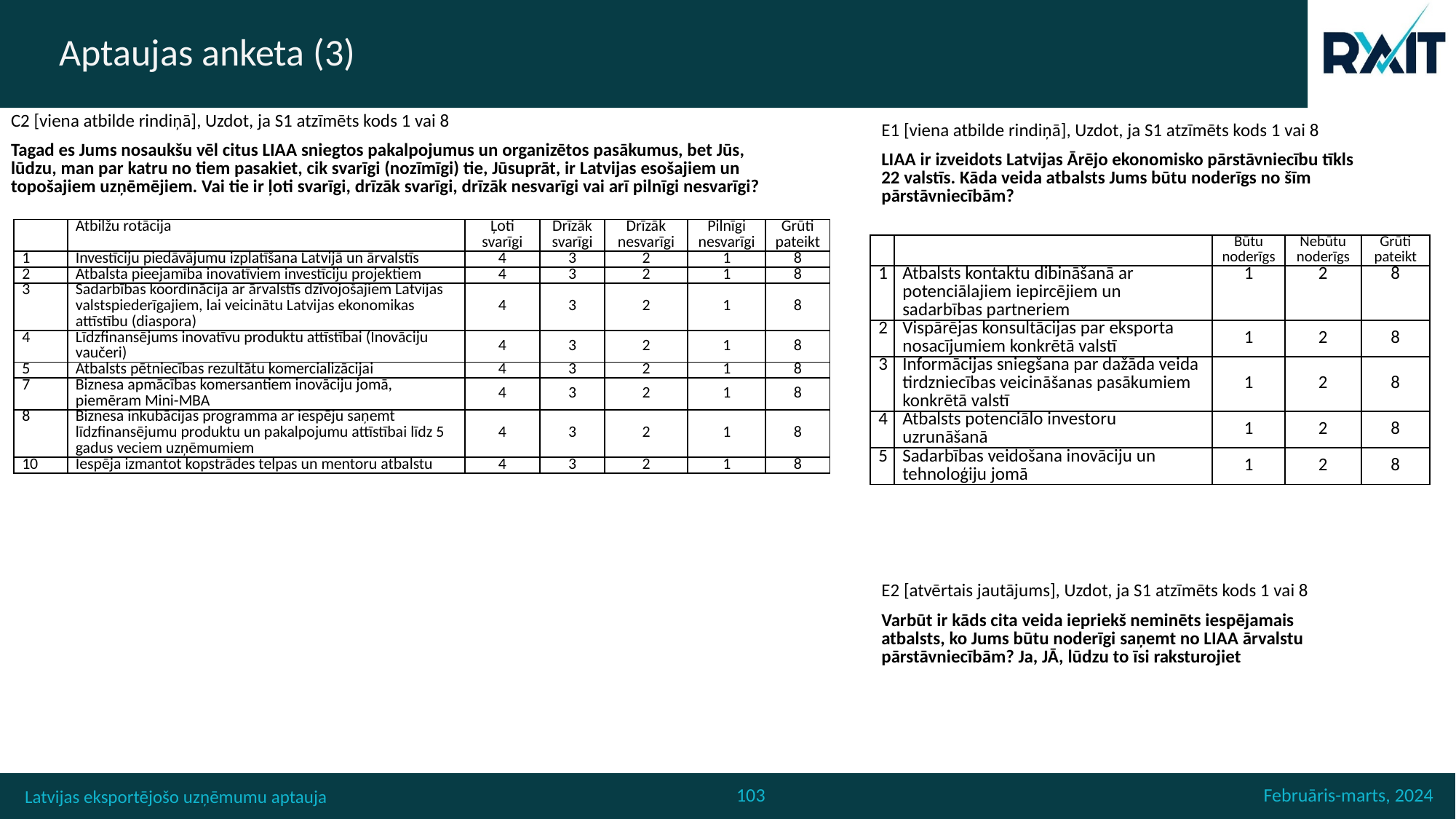

# Aptaujas anketa (3)
| C2 [viena atbilde rindiņā], Uzdot, ja S1 atzīmēts kods 1 vai 8 |
| --- |
| Tagad es Jums nosaukšu vēl citus LIAA sniegtos pakalpojumus un organizētos pasākumus, bet Jūs, lūdzu, man par katru no tiem pasakiet, cik svarīgi (nozīmīgi) tie, Jūsuprāt, ir Latvijas esošajiem un topošajiem uzņēmējiem. Vai tie ir ļoti svarīgi, drīzāk svarīgi, drīzāk nesvarīgi vai arī pilnīgi nesvarīgi? |
| E1 [viena atbilde rindiņā], Uzdot, ja S1 atzīmēts kods 1 vai 8 |
| --- |
| LIAA ir izveidots Latvijas Ārējo ekonomisko pārstāvniecību tīkls 22 valstīs. Kāda veida atbalsts Jums būtu noderīgs no šīm pārstāvniecībām? |
|  | Atbilžu rotācija | Ļoti svarīgi | Drīzāk svarīgi | Drīzāk nesvarīgi | Pilnīgi nesvarīgi | Grūti pateikt |
| --- | --- | --- | --- | --- | --- | --- |
| 1 | Investīciju piedāvājumu izplatīšana Latvijā un ārvalstīs | 4 | 3 | 2 | 1 | 8 |
| 2 | Atbalsta pieejamība inovatīviem investīciju projektiem | 4 | 3 | 2 | 1 | 8 |
| 3 | Sadarbības koordinācija ar ārvalstīs dzīvojošajiem Latvijas valstspiederīgajiem, lai veicinātu Latvijas ekonomikas attīstību (diaspora) | 4 | 3 | 2 | 1 | 8 |
| 4 | Līdzfinansējums inovatīvu produktu attīstībai (Inovāciju vaučeri) | 4 | 3 | 2 | 1 | 8 |
| 5 | Atbalsts pētniecības rezultātu komercializācijai | 4 | 3 | 2 | 1 | 8 |
| 7 | Biznesa apmācības komersantiem inovāciju jomā, piemēram Mini-MBA | 4 | 3 | 2 | 1 | 8 |
| 8 | Biznesa inkubācijas programma ar iespēju saņemt līdzfinansējumu produktu un pakalpojumu attīstībai līdz 5 gadus veciem uzņēmumiem | 4 | 3 | 2 | 1 | 8 |
| 10 | Iespēja izmantot kopstrādes telpas un mentoru atbalstu | 4 | 3 | 2 | 1 | 8 |
|  |  | Būtu noderīgs | Nebūtu noderīgs | Grūti pateikt |
| --- | --- | --- | --- | --- |
| 1 | Atbalsts kontaktu dibināšanā ar potenciālajiem iepircējiem un sadarbības partneriem | 1 | 2 | 8 |
| 2 | Vispārējas konsultācijas par eksporta nosacījumiem konkrētā valstī | 1 | 2 | 8 |
| 3 | Informācijas sniegšana par dažāda veida tirdzniecības veicināšanas pasākumiem konkrētā valstī | 1 | 2 | 8 |
| 4 | Atbalsts potenciālo investoru uzrunāšanā | 1 | 2 | 8 |
| 5 | Sadarbības veidošana inovāciju un tehnoloģiju jomā | 1 | 2 | 8 |
| E2 [atvērtais jautājums], Uzdot, ja S1 atzīmēts kods 1 vai 8 |
| --- |
| Varbūt ir kāds cita veida iepriekš neminēts iespējamais atbalsts, ko Jums būtu noderīgi saņemt no LIAA ārvalstu pārstāvniecībām? Ja, JĀ, lūdzu to īsi raksturojiet |